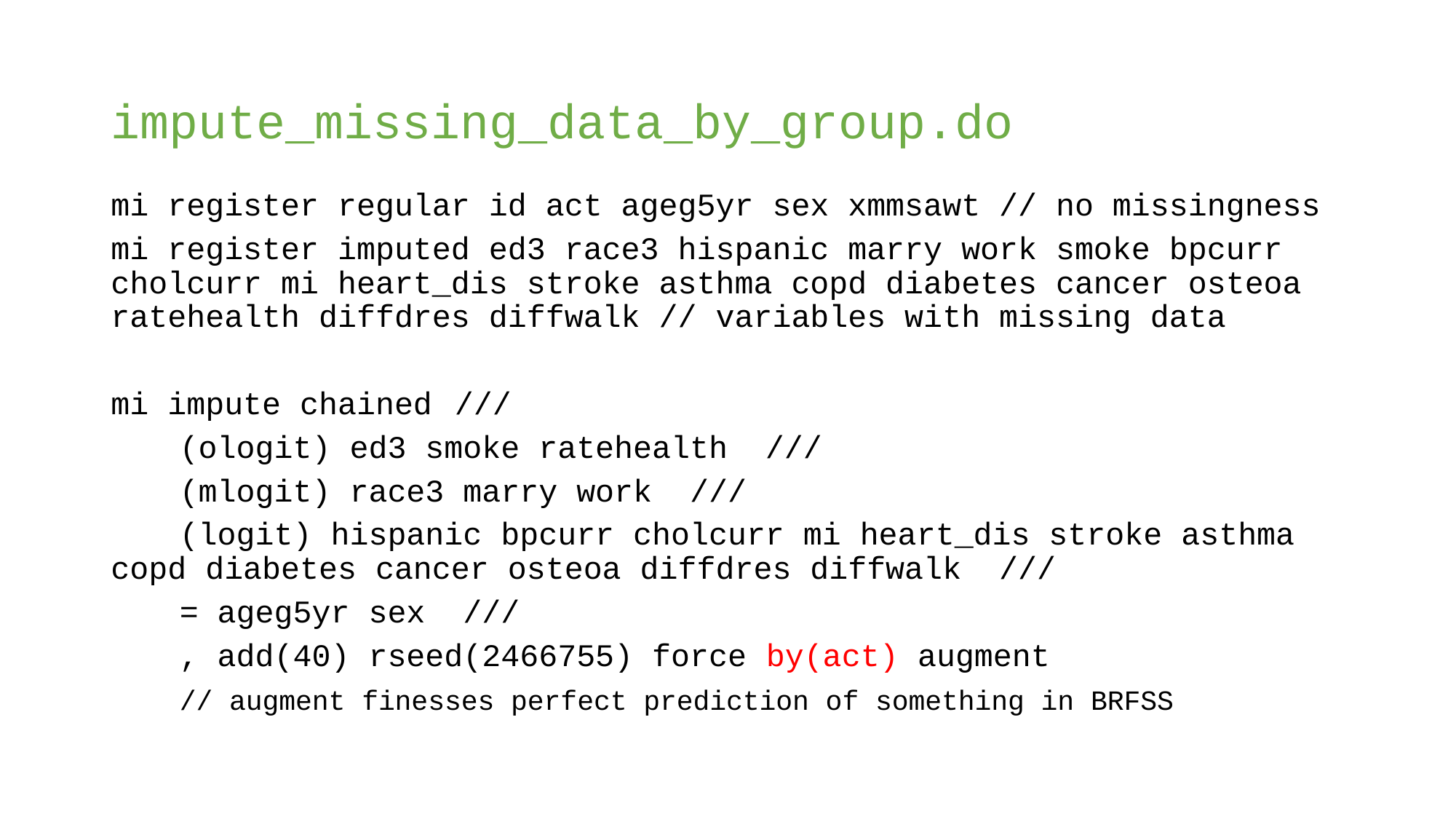

# impute_missing_data_by_group.do
mi register regular id act ageg5yr sex xmmsawt // no missingness
mi register imputed ed3 race3 hispanic marry work smoke bpcurr cholcurr mi heart_dis stroke asthma copd diabetes cancer osteoa ratehealth diffdres diffwalk // variables with missing data

mi impute chained 	///
	(ologit) ed3 smoke ratehealth  ///
	(mlogit) race3 marry work  ///
	(logit) hispanic bpcurr cholcurr mi heart_dis stroke asthma copd diabetes cancer osteoa diffdres diffwalk  ///
		= ageg5yr sex  ///
	, add(40) rseed(2466755) force by(act) augment
	// augment finesses perfect prediction of something in BRFSS